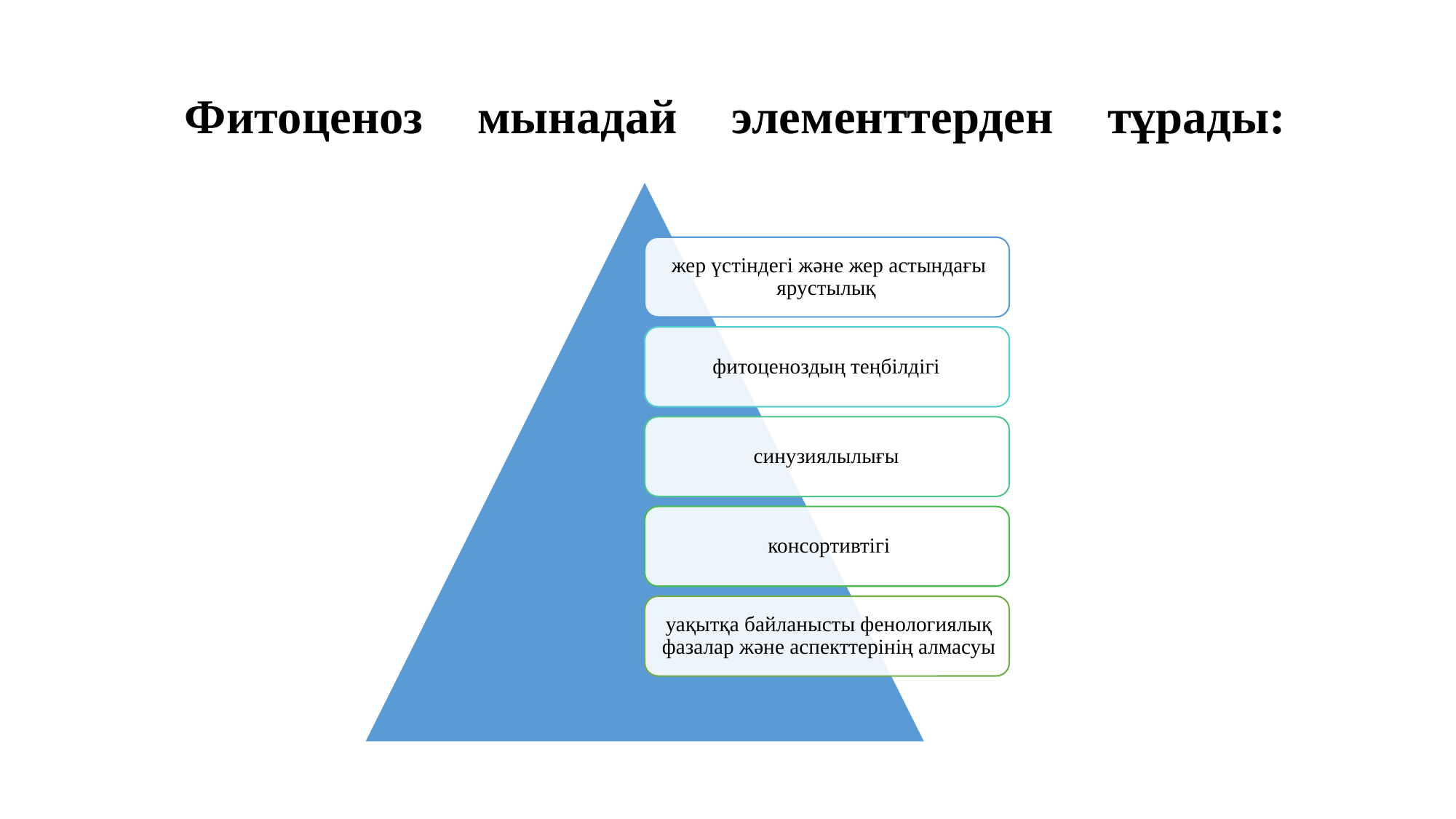

# Фитоценоз мынадай элементтерден тұрады:
жер үстіндегі және жер астындағы ярустылық
фитоценоздың теңбілдігі
синузиялылығы
консортивтігі
уақытқа байланысты фенологиялық фазалар және аспекттерінің алмасуы